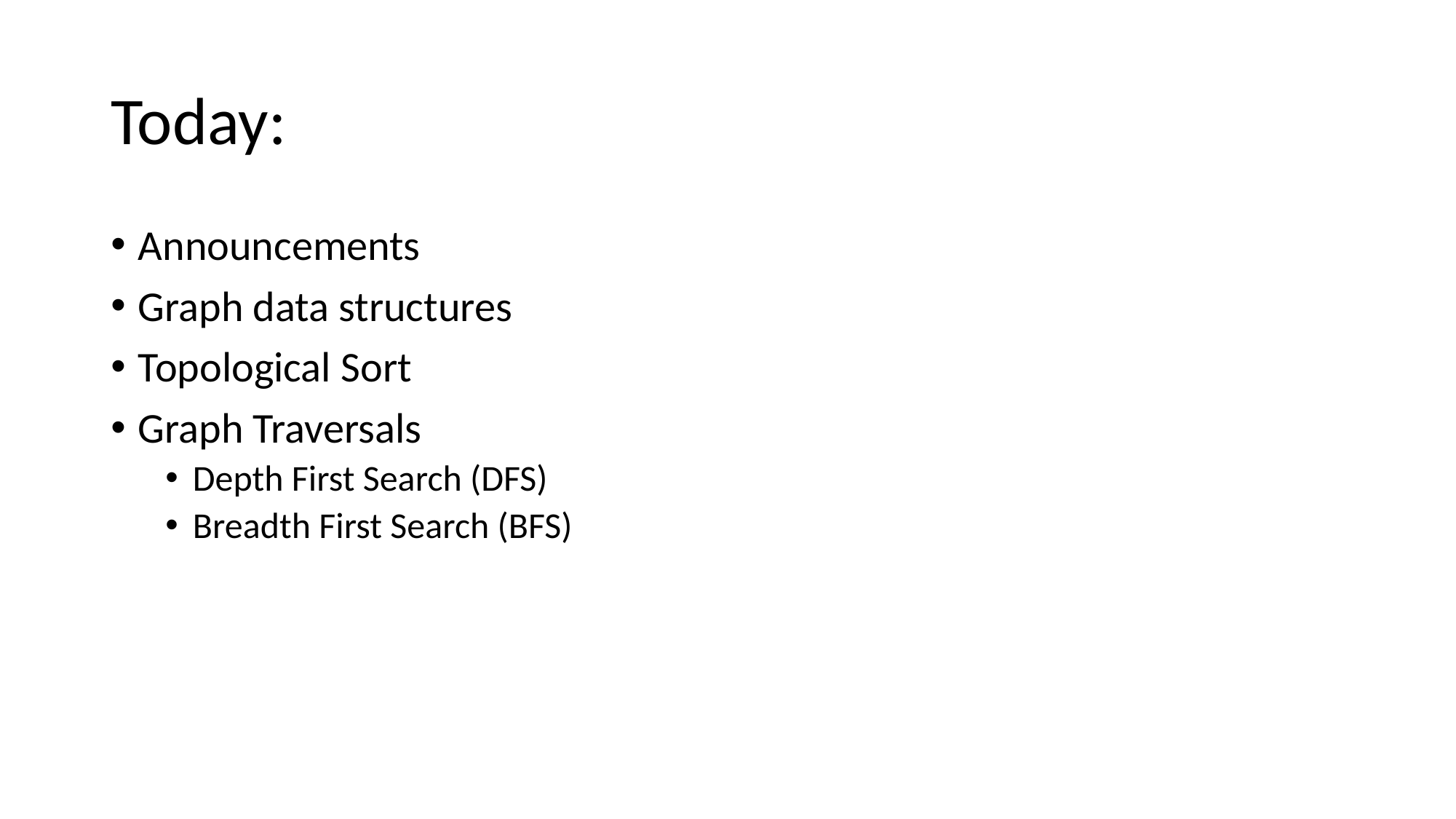

# Today:
Announcements
Graph data structures
Topological Sort
Graph Traversals
Depth First Search (DFS)
Breadth First Search (BFS)